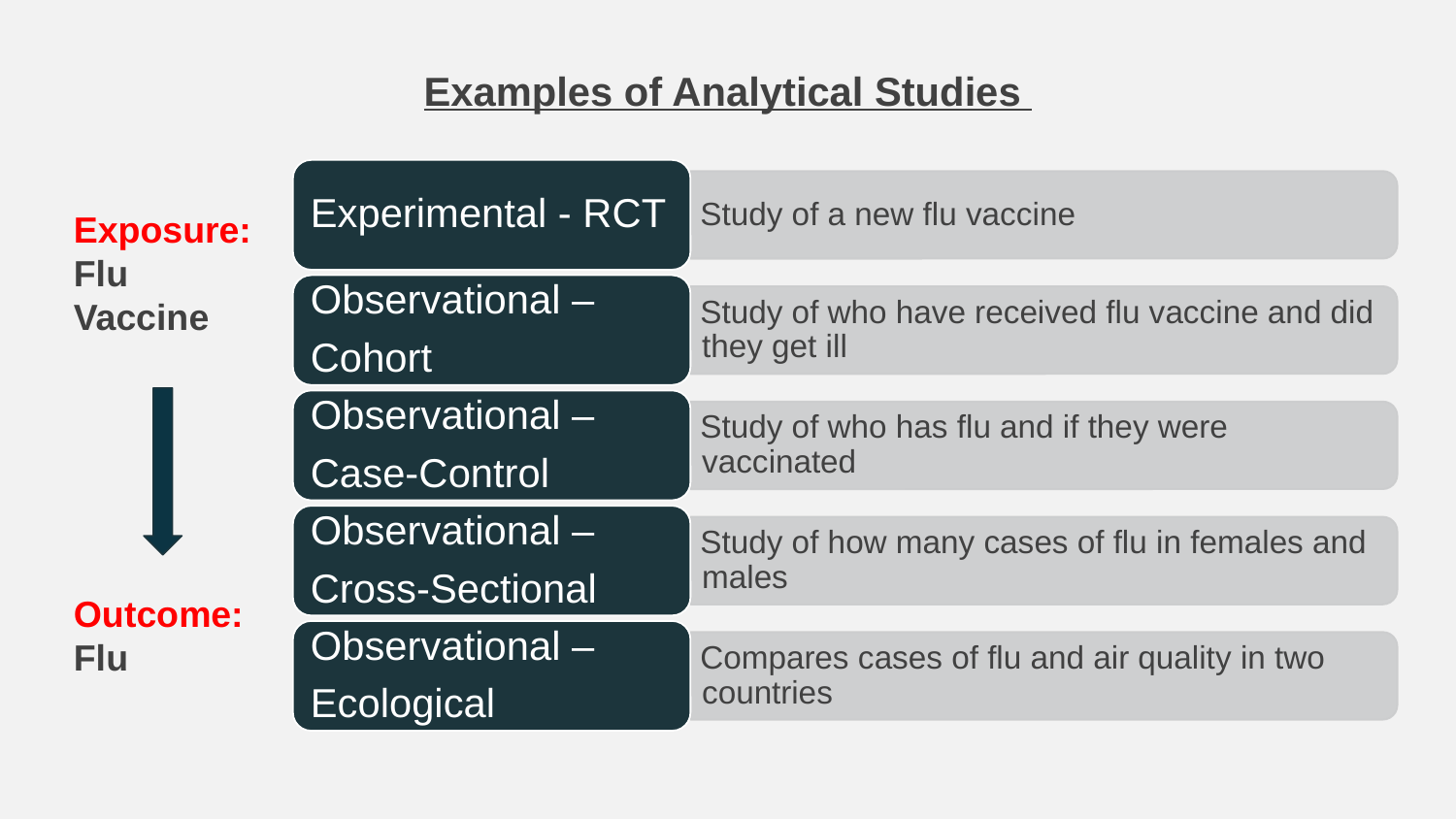

Examples of Analytical Studies

Experimental - RCT
Study of a new flu vaccine

Observational –
Cohort
Study of who have received flu vaccine and did they get ill

Observational –
Case-Control
Study of who has flu and if they were vaccinated

Observational –
Cross-Sectional
Study of how many cases of flu in females and males

Observational –
Ecological
Compares cases of flu and air quality in two countries
Exposure: Flu Vaccine

Outcome: Flu